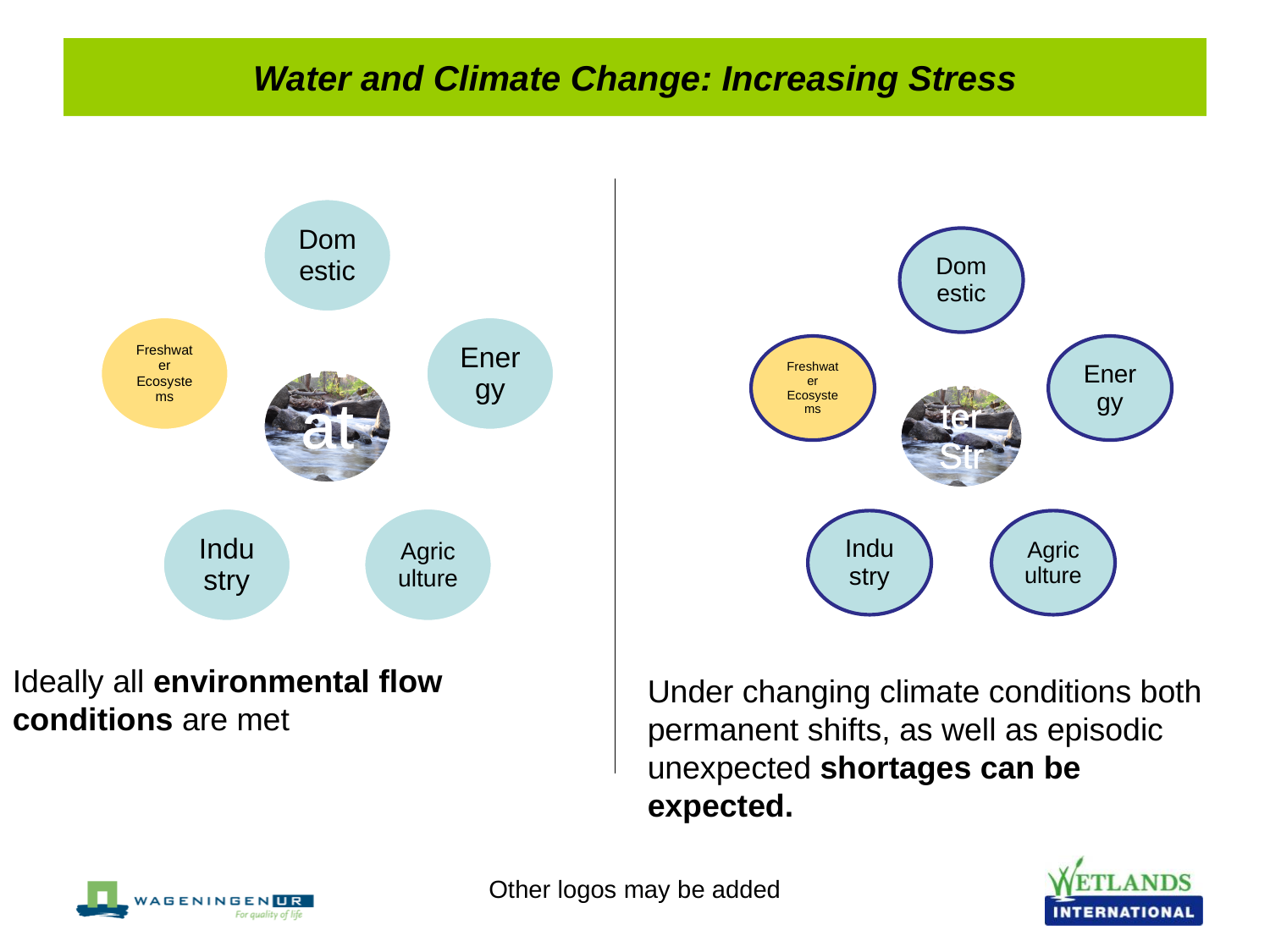

# Water and Climate Change: Increasing Stress
Climate??
Water
Domestic
Energy
Agriculture
Industry
Freshwater
Ecosystems
Water Stress
Domestic
Agriculture
Industry
Energy
Freshwater
Ecosystems
Ideally all environmental flow conditions are met
Under changing climate conditions both permanent shifts, as well as episodic unexpected shortages can be expected.
Other logos may be added